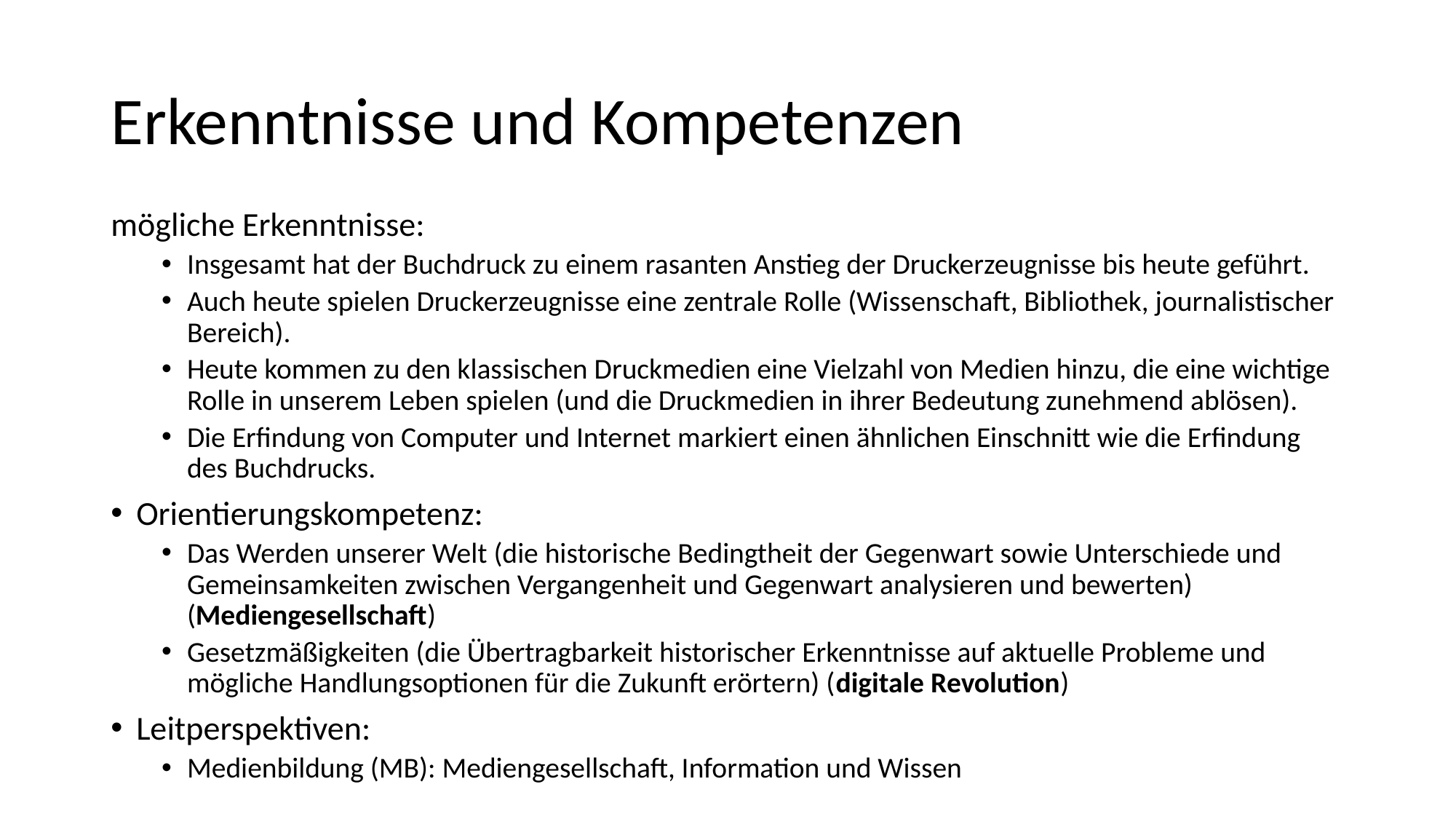

# Erkenntnisse und Kompetenzen
mögliche Erkenntnisse:
Insgesamt hat der Buchdruck zu einem rasanten Anstieg der Druckerzeugnisse bis heute geführt.
Auch heute spielen Druckerzeugnisse eine zentrale Rolle (Wissenschaft, Bibliothek, journalistischer Bereich).
Heute kommen zu den klassischen Druckmedien eine Vielzahl von Medien hinzu, die eine wichtige Rolle in unserem Leben spielen (und die Druckmedien in ihrer Bedeutung zunehmend ablösen).
Die Erfindung von Computer und Internet markiert einen ähnlichen Einschnitt wie die Erfindung des Buchdrucks.
Orientierungskompetenz:
Das Werden unserer Welt (die historische Bedingtheit der Gegenwart sowie Unterschiede und Gemeinsamkeiten zwischen Vergangenheit und Gegenwart analysieren und bewerten) (Mediengesellschaft)
Gesetzmäßigkeiten (die Übertragbarkeit historischer Erkenntnisse auf aktuelle Probleme und mögliche Handlungsoptionen für die Zukunft erörtern) (digitale Revolution)
Leitperspektiven:
Medienbildung (MB): Mediengesellschaft, Information und Wissen